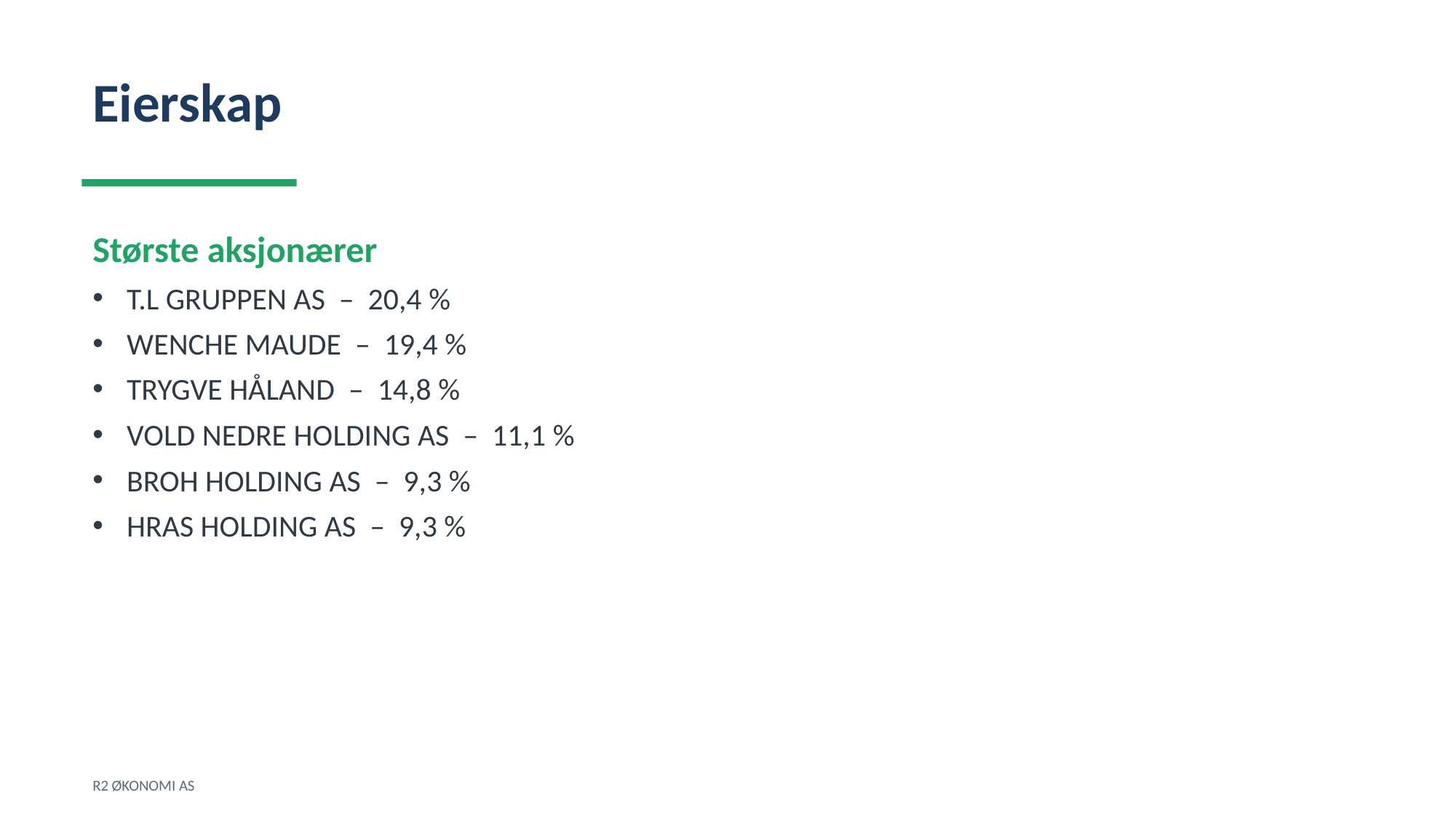

Eierskap

Største aksjonærer
T.L GRUPPEN AS  –  20,4 %
WENCHE MAUDE  –  19,4 %
TRYGVE HÅLAND  –  14,8 %
VOLD NEDRE HOLDING AS  –  11,1 %
BROH HOLDING AS  –  9,3 %
HRAS HOLDING AS  –  9,3 %
R2 ØKONOMI AS